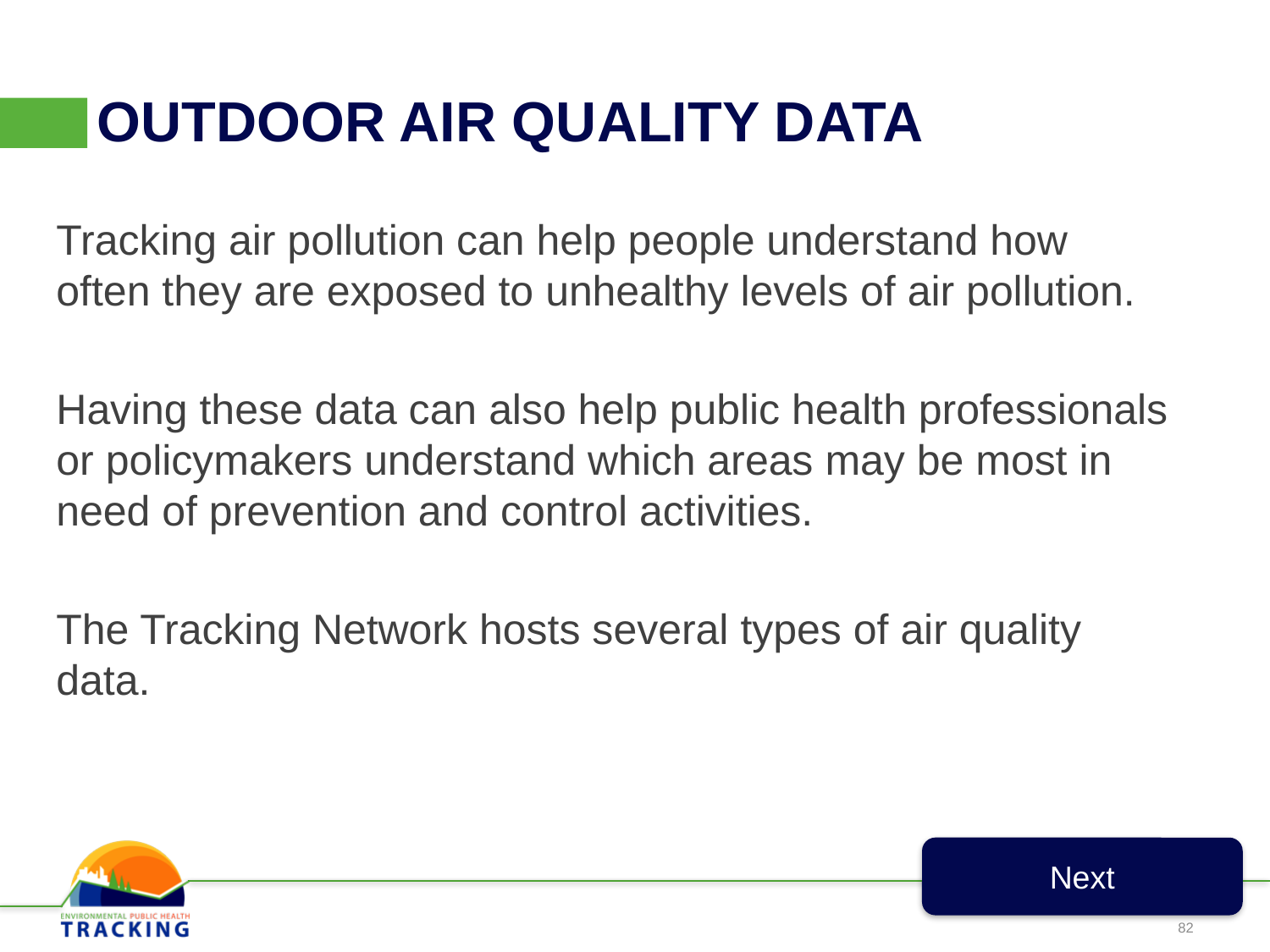

# OUTDOOR AIR QUALITY DATA

Tracking air pollution can help people understand how often they are exposed to unhealthy levels of air pollution.

Having these data can also help public health professionals or policymakers understand which areas may be most in need of prevention and control activities.

The Tracking Network hosts several types of air quality data.
Next
82